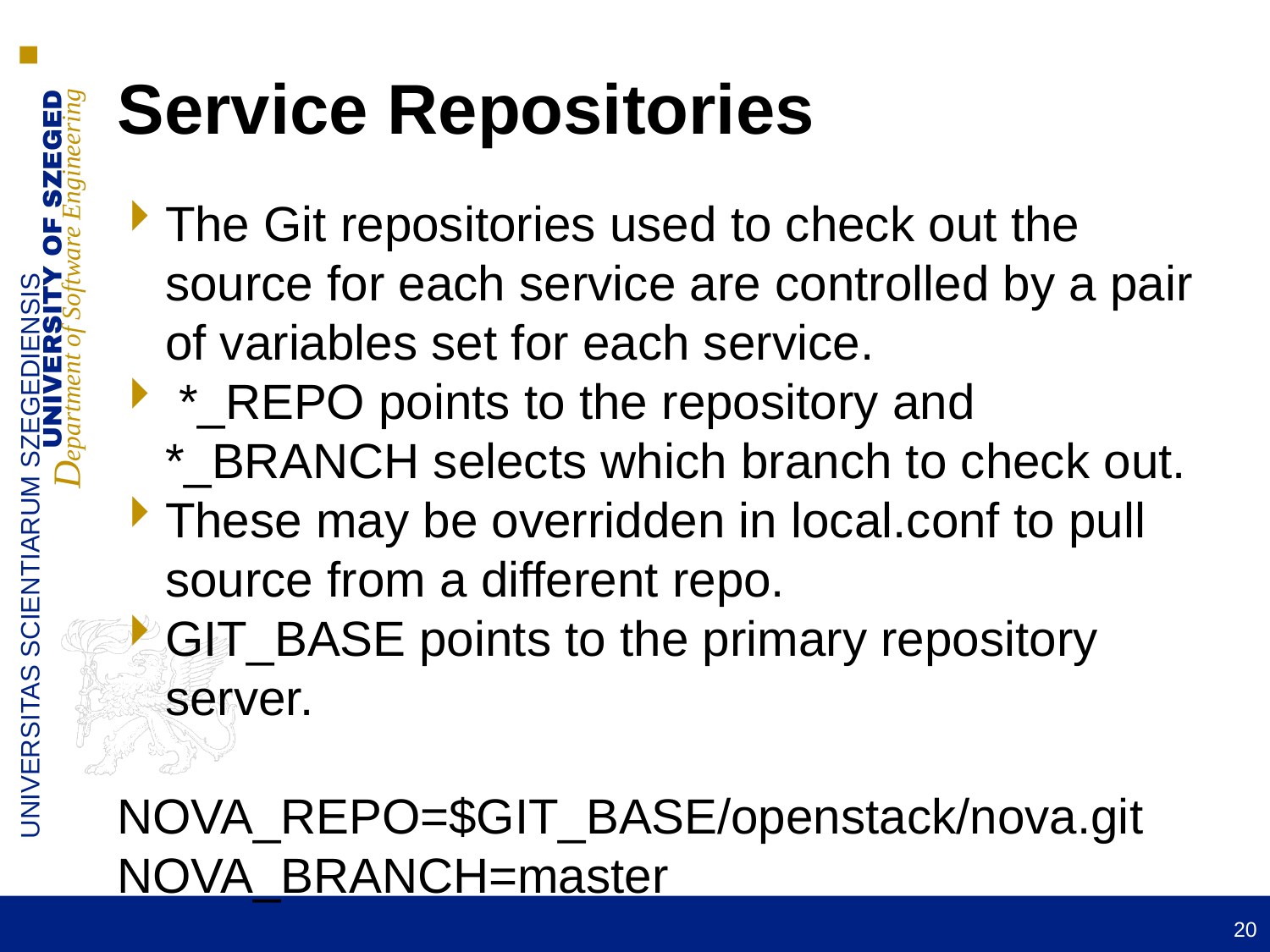

Service Repositories
The Git repositories used to check out the source for each service are controlled by a pair of variables set for each service.
 *_REPO points to the repository and *_BRANCH selects which branch to check out.
These may be overridden in local.conf to pull source from a different repo.
GIT_BASE points to the primary repository server.

NOVA_REPO=$GIT_BASE/openstack/nova.git
NOVA_BRANCH=master

20